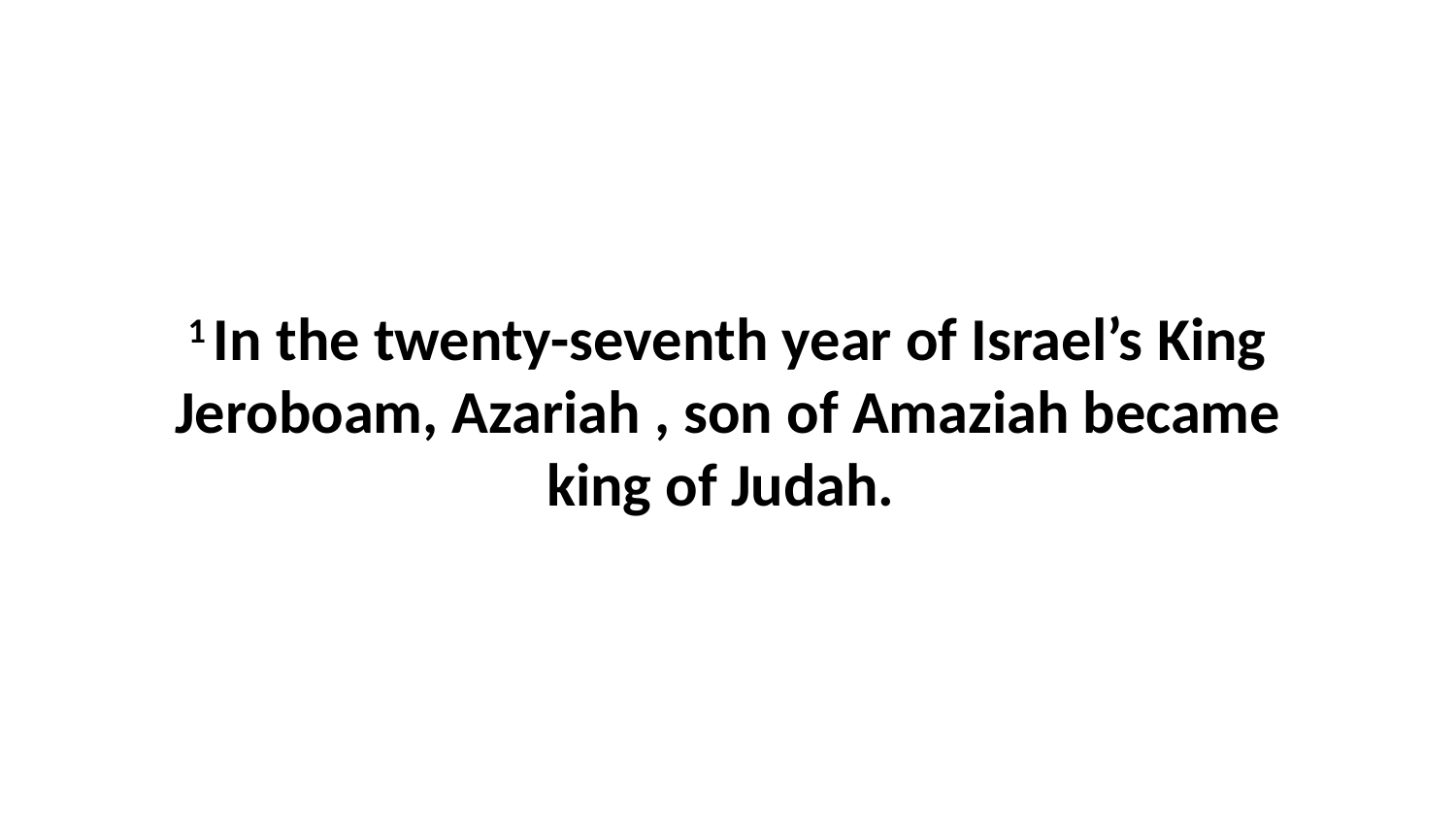

1 In the twenty-seventh year of Israel’s King Jeroboam, Azariah , son of Amaziah became king of Judah.